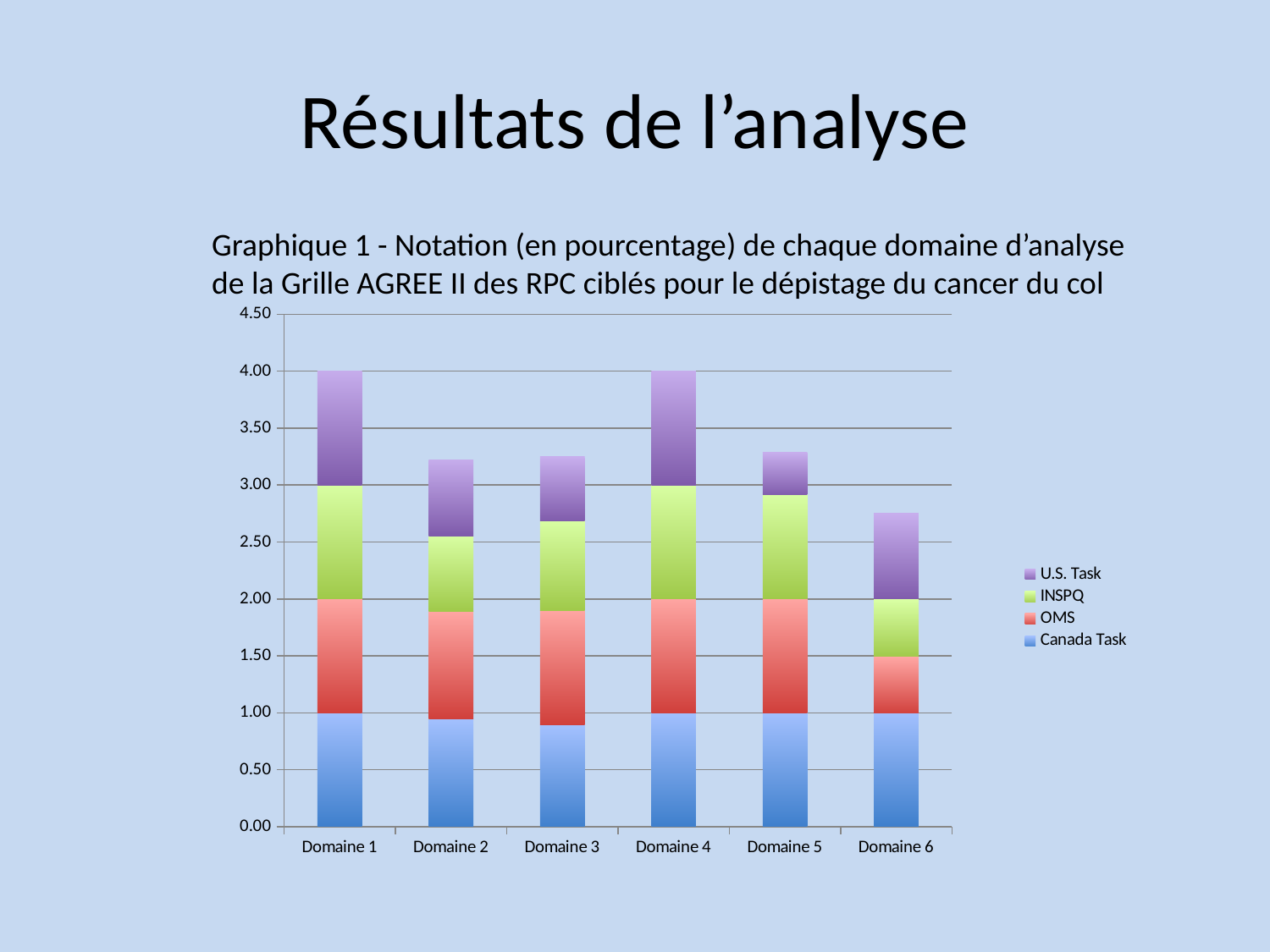

# Résultats de l’analyse
Graphique 1 - Notation (en pourcentage) de chaque domaine d’analyse
de la Grille AGREE II des RPC ciblés pour le dépistage du cancer du col

### Chart

| Category | Canada Task | OMS | INSPQ | U.S. Task |
|---|---|---|---|---|
| Domaine 1 | 1.0 | 1.0 | 1.0 | 1.0 |
| Domaine 2 | 0.944444444444444 | 0.944444444444444 | 0.666666666666667 | 0.666666666666667 |
| Domaine 3 | 0.895833333333333 | 1.0 | 0.791666666666667 | 0.5625 |
| Domaine 4 | 1.0 | 1.0 | 1.0 | 1.0 |
| Domaine 5 | 1.0 | 1.0 | 0.916666666666667 | 0.375 |
| Domaine 6 | 1.0 | 0.5 | 0.5 | 0.75 |